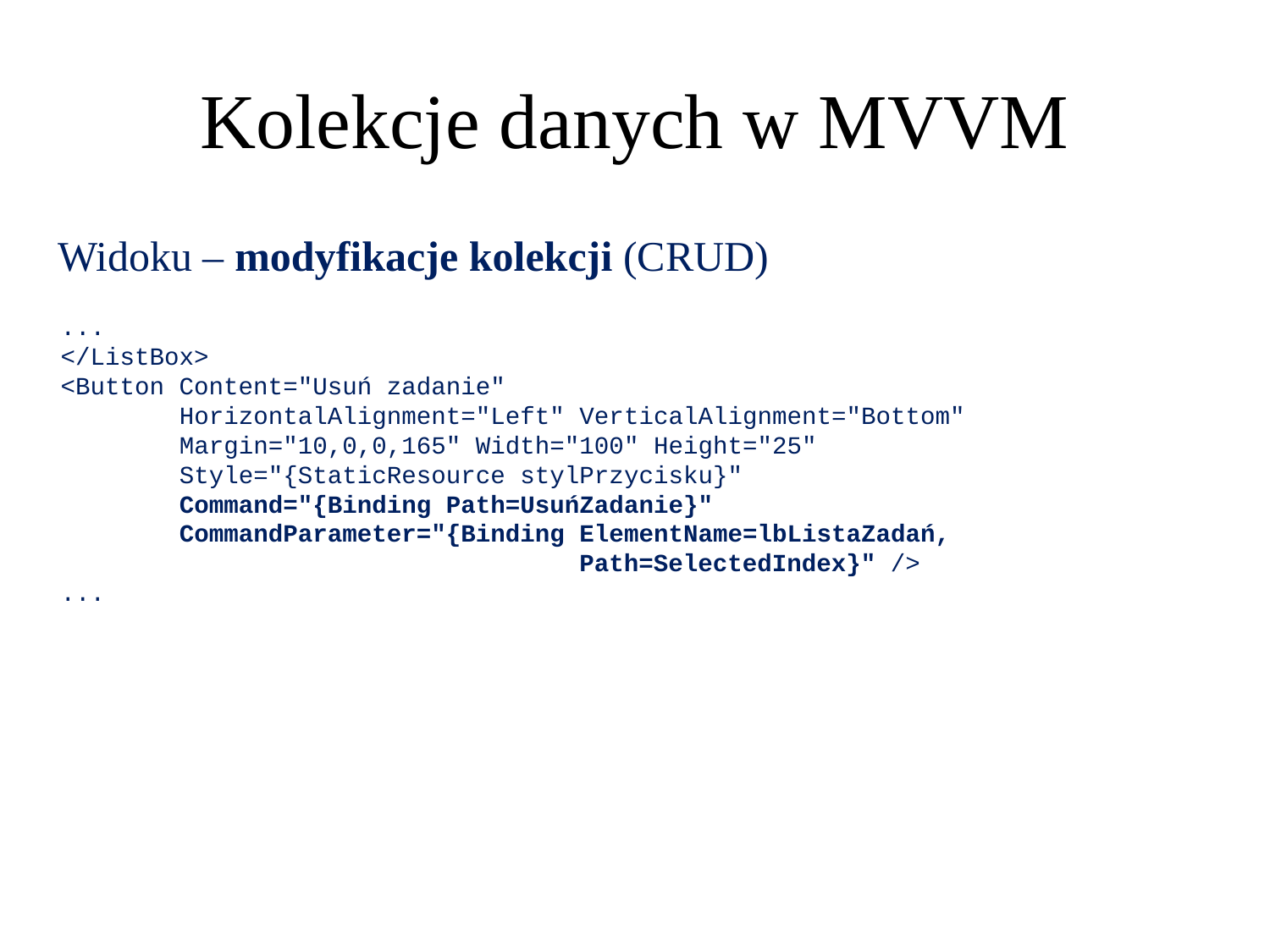

Kolekcje danych w MVVM
Widoku – modyfikacje kolekcji (CRUD)
...
</ListBox>
<Button Content="Usuń zadanie"
        HorizontalAlignment="Left" VerticalAlignment="Bottom"
        Margin="10,0,0,165" Width="100" Height="25"
        Style="{StaticResource stylPrzycisku}"
        Command="{Binding Path=UsuńZadanie}"
        CommandParameter="{Binding ElementName=lbListaZadań,
                                   Path=SelectedIndex}" />
...